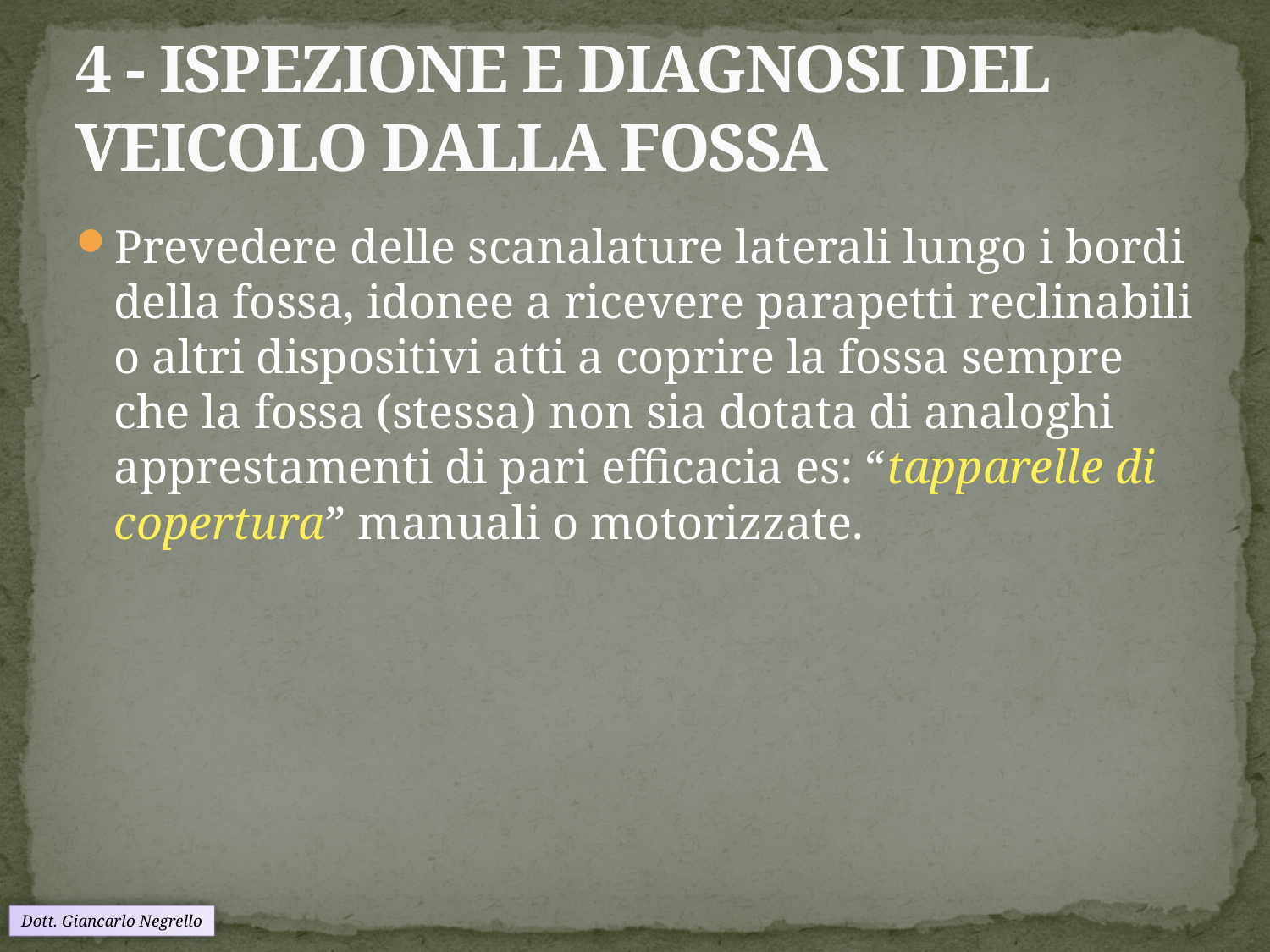

# 4 - ISPEZIONE E DIAGNOSI DEL VEICOLO DALLA FOSSA
Prevedere delle scanalature laterali lungo i bordi della fossa, idonee a ricevere parapetti reclinabili o altri dispositivi atti a coprire la fossa sempre che la fossa (stessa) non sia dotata di analoghi apprestamenti di pari efficacia es: “tapparelle di copertura” manuali o motorizzate.